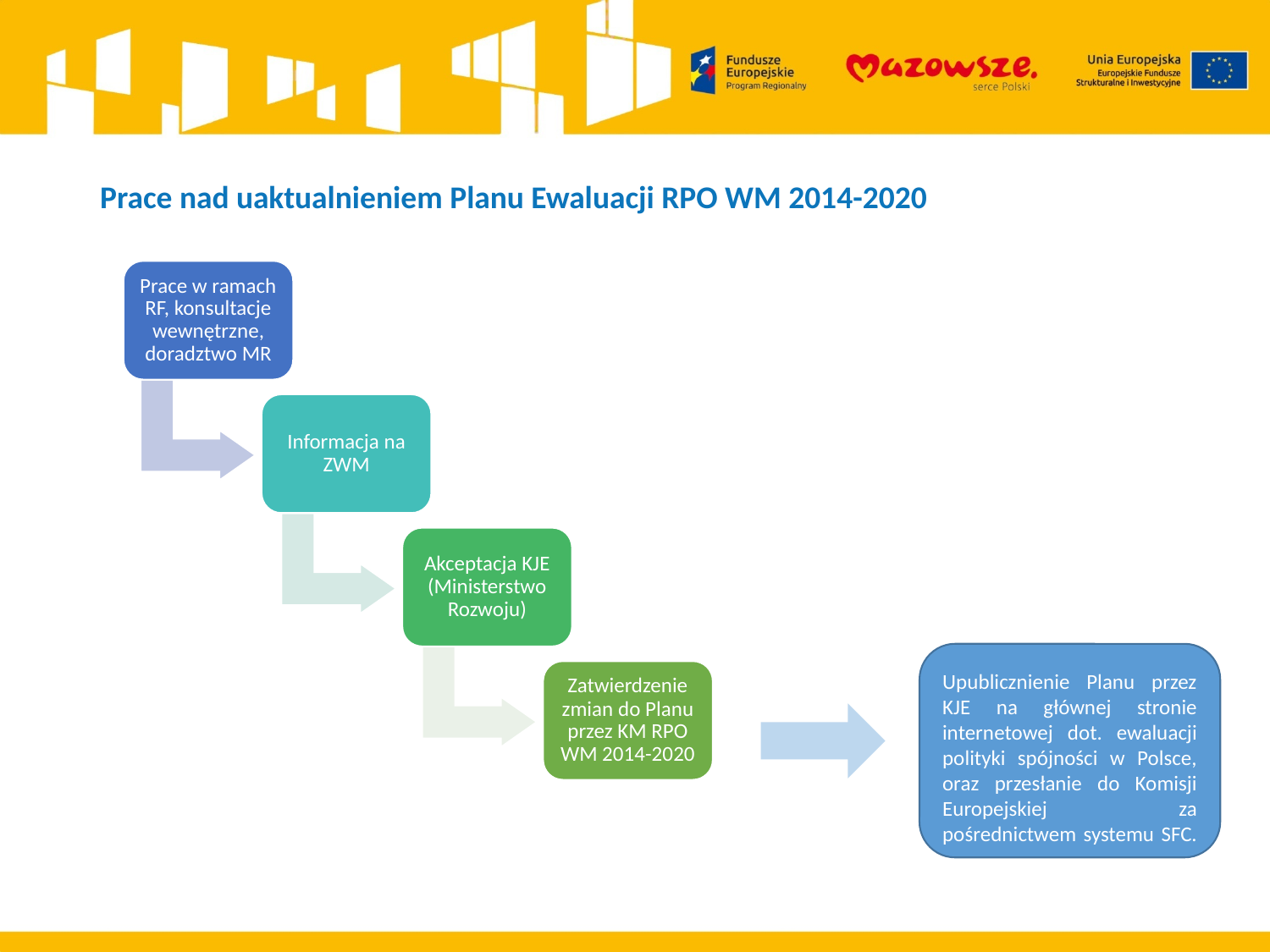

# Prace nad uaktualnieniem Planu Ewaluacji RPO WM 2014-2020
Prace w ramach RF, konsultacje wewnętrzne, doradztwo MR

Informacja na ZWM

Akceptacja KJE (Ministerstwo Rozwoju)

Upublicznienie Planu przez KJE na głównej stronie internetowej dot. ewaluacji polityki spójności w Polsce, oraz przesłanie do Komisji Europejskiej za pośrednictwem systemu SFC.

Zatwierdzenie zmian do Planu przez KM RPO WM 2014-2020